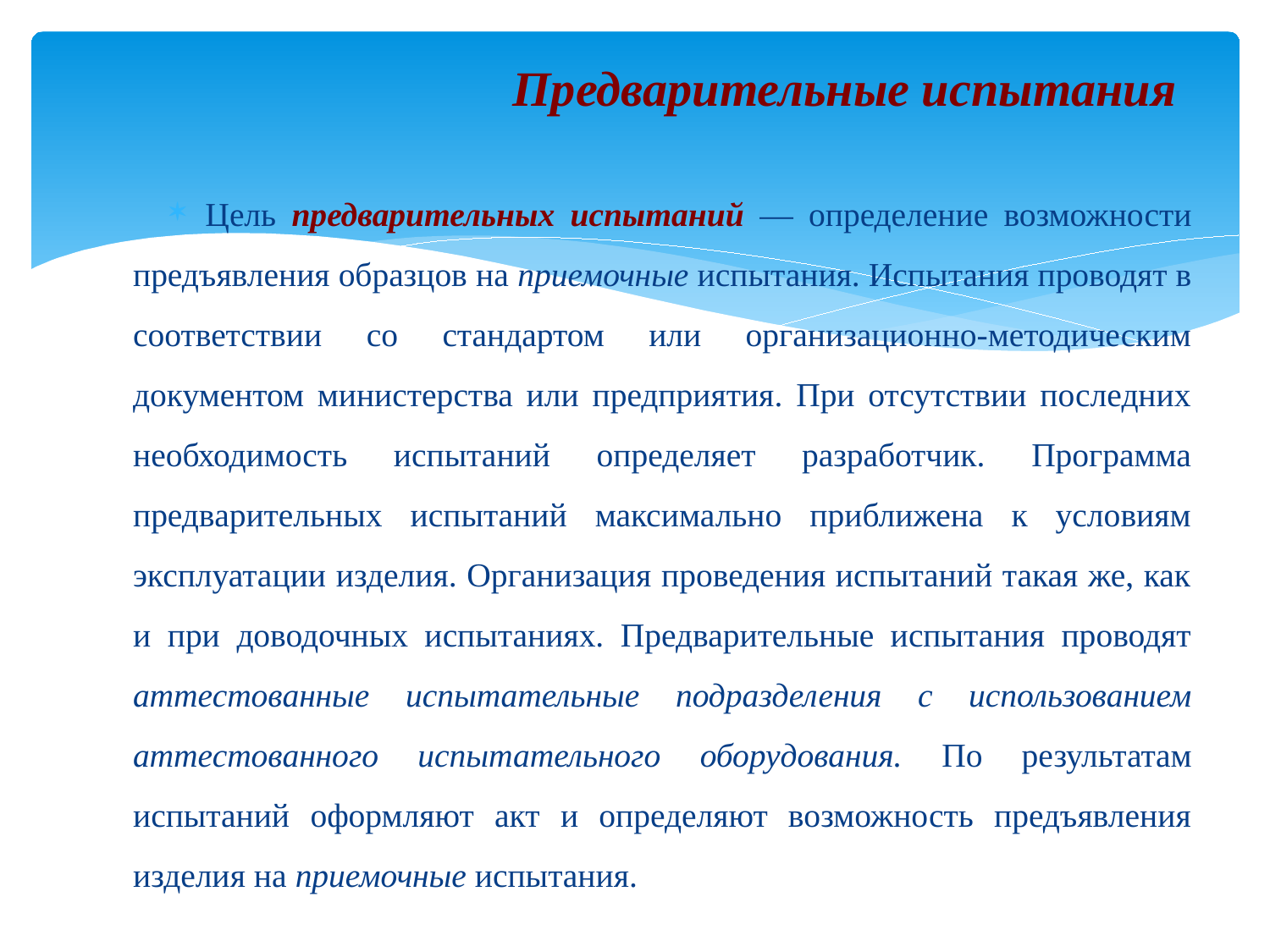

# Предварительные испытания
Цель предварительных испытаний — определение возможности предъявления образцов на приемочные испытания. Испытания проводят в соответствии со стандартом или организационно-методическим документом министерства или предприятия. При отсутствии последних необходимость испытаний определяет разработчик. Программа предварительных испытаний максимально приближена к условиям эксплуатации изделия. Организация проведения испытаний такая же, как и при доводочных испытаниях. Предварительные испытания проводят аттестованные испытательные подразделения с использованием аттестованного испытательного оборудования. По результатам испытаний оформляют акт и определяют возможность предъявления изделия на приемочные испытания.